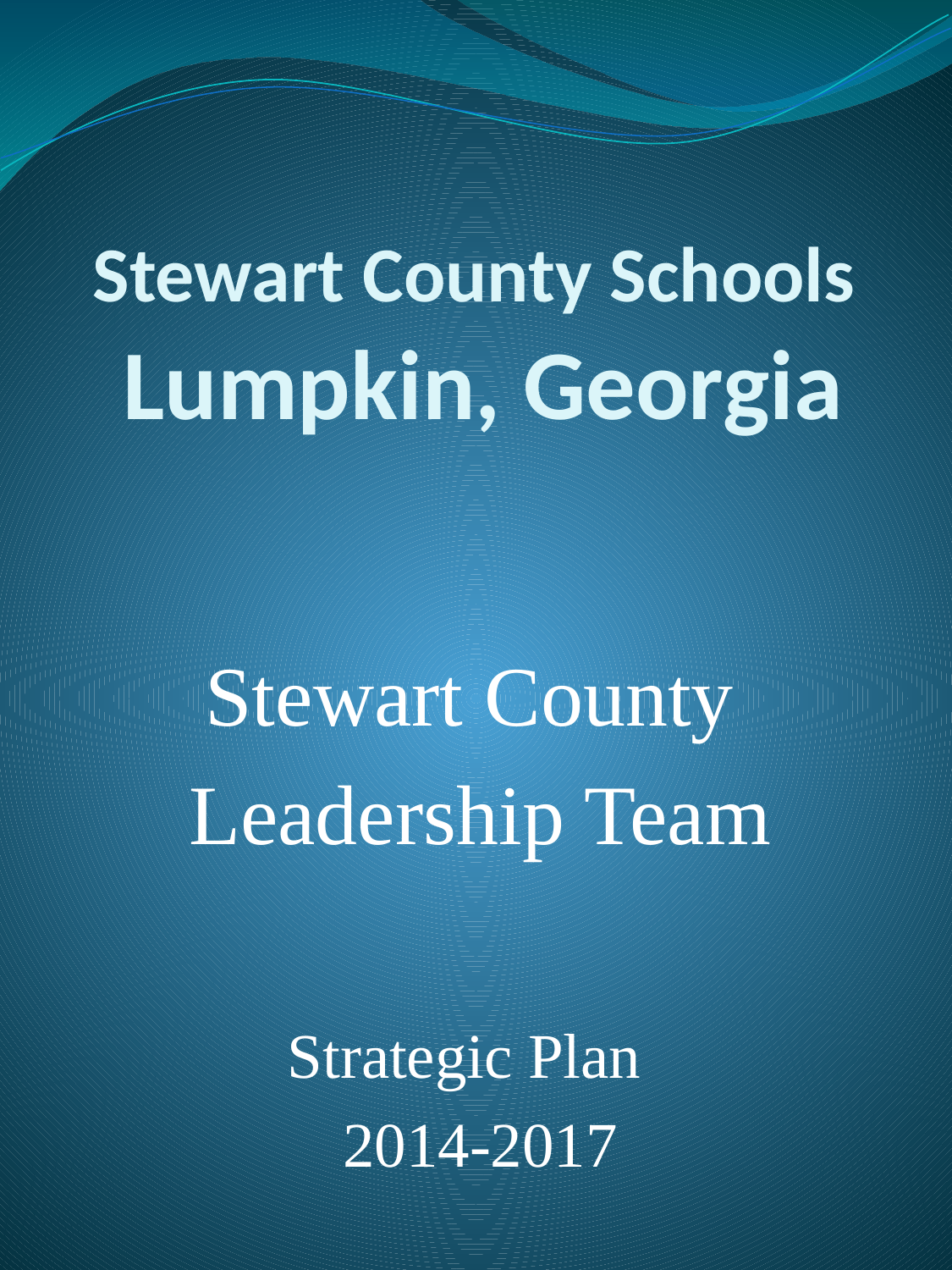

# Stewart County Schools
Lumpkin, Georgia
Stewart County
Leadership Team
Strategic Plan
2014-2017